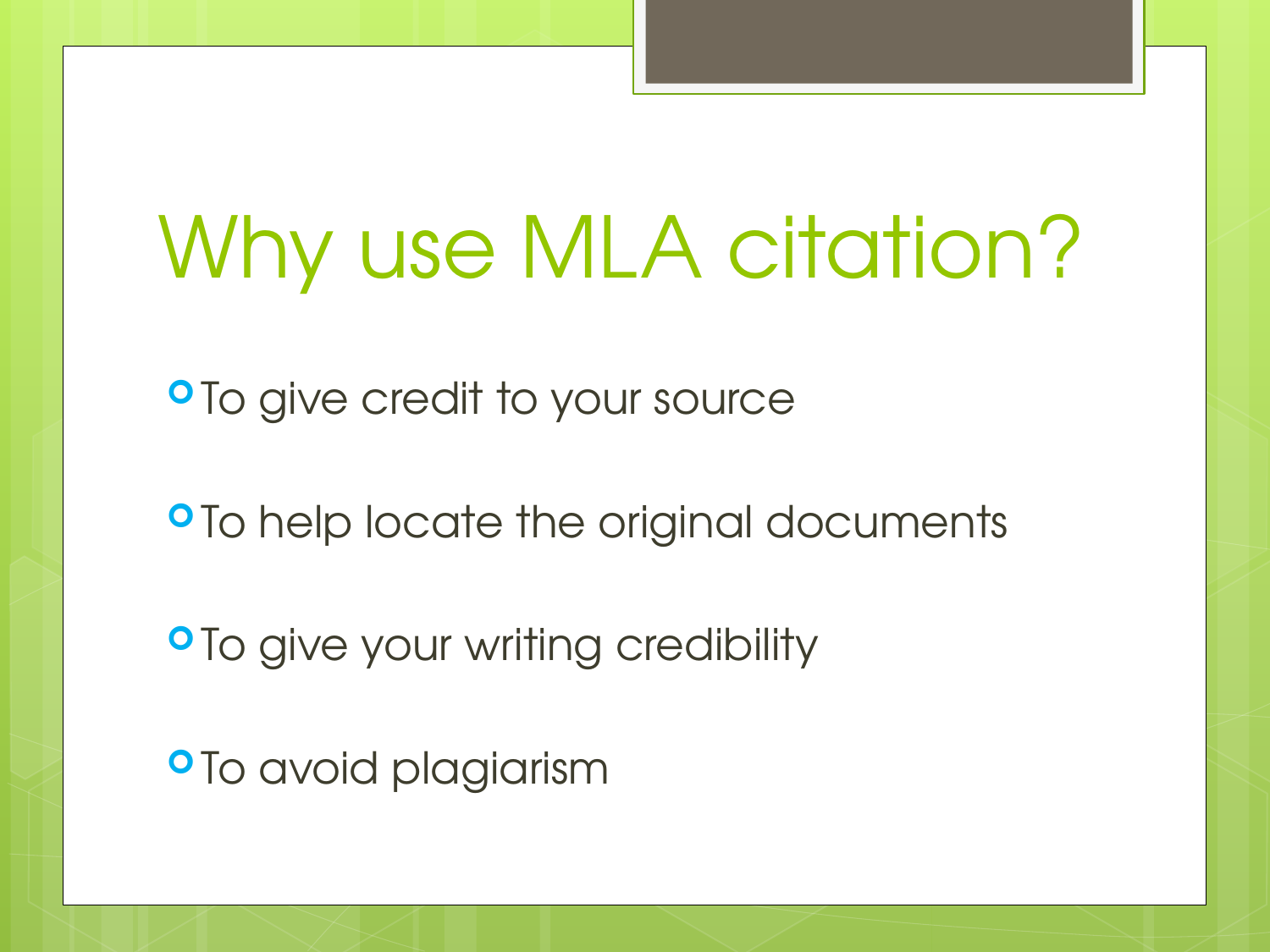

# Why use MLA citation?

To give credit to your source

To help locate the original documents

To give your writing credibility

To avoid plagiarism